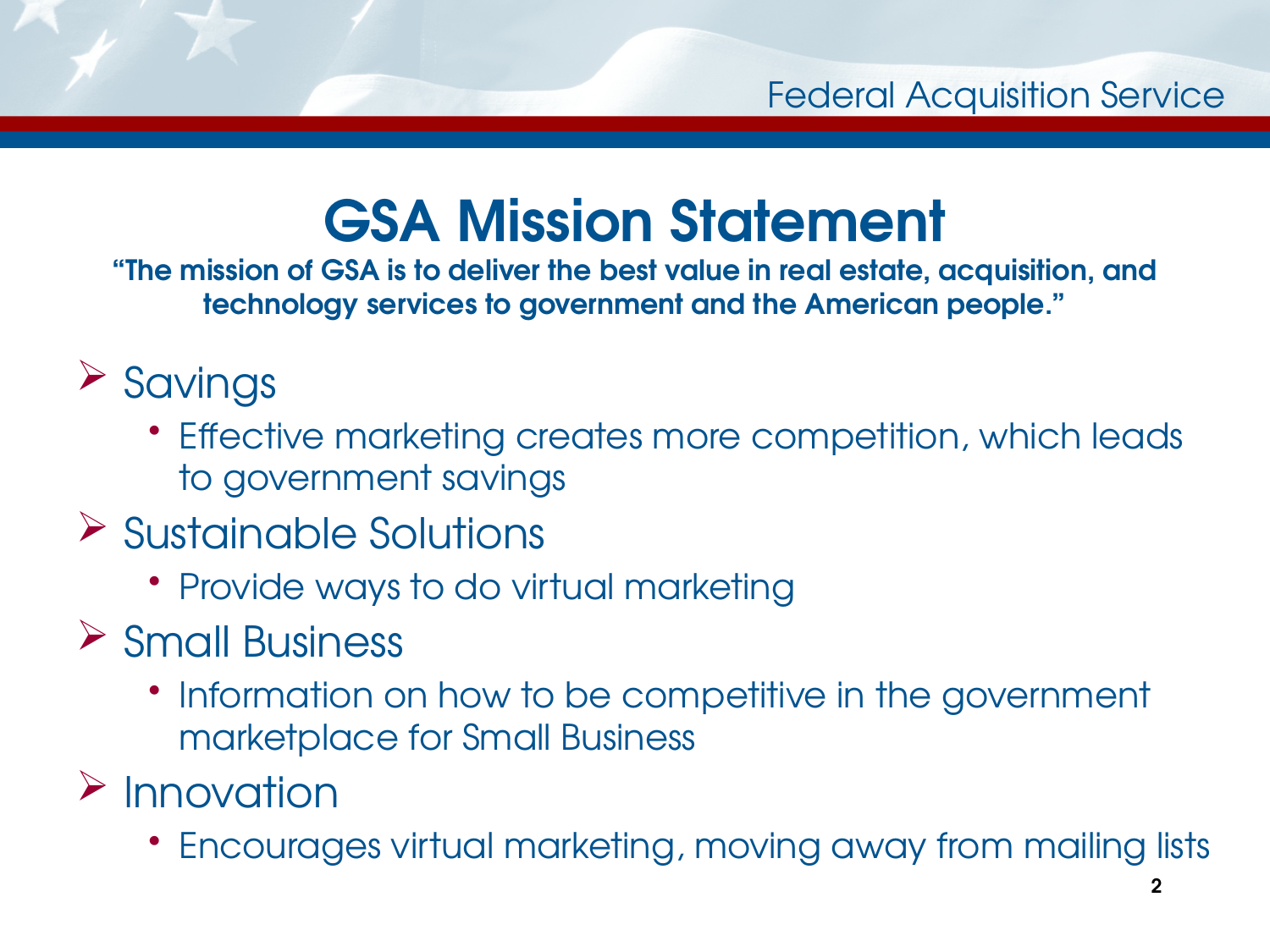

# GSA Mission Statement “The mission of GSA is to deliver the best value in real estate, acquisition, and technology services to government and the American people.”
Savings
Effective marketing creates more competition, which leads to government savings
Sustainable Solutions
Provide ways to do virtual marketing
Small Business
Information on how to be competitive in the government marketplace for Small Business
Innovation
Encourages virtual marketing, moving away from mailing lists
2